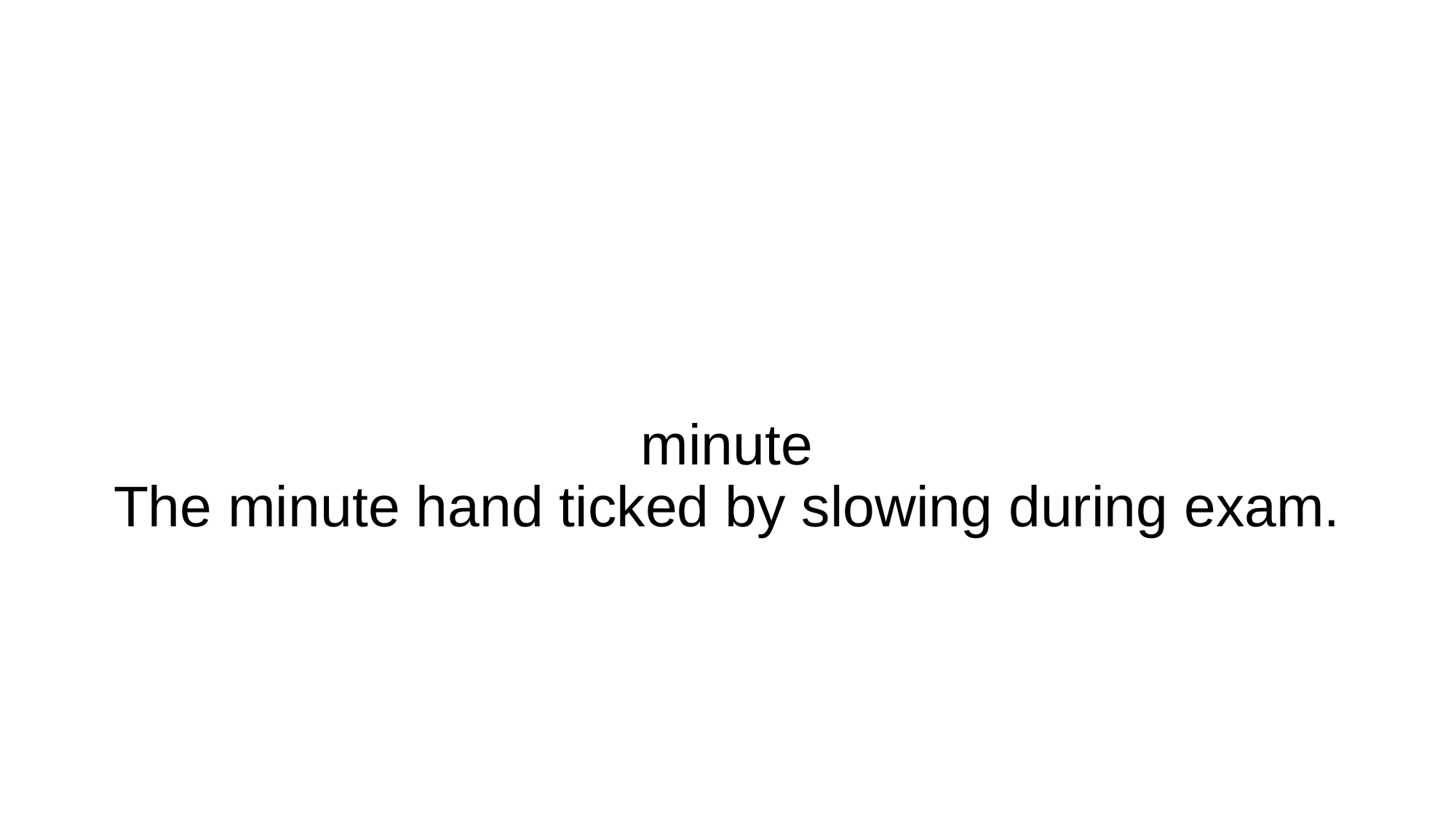

# minute The minute hand ticked by slowing during exam.